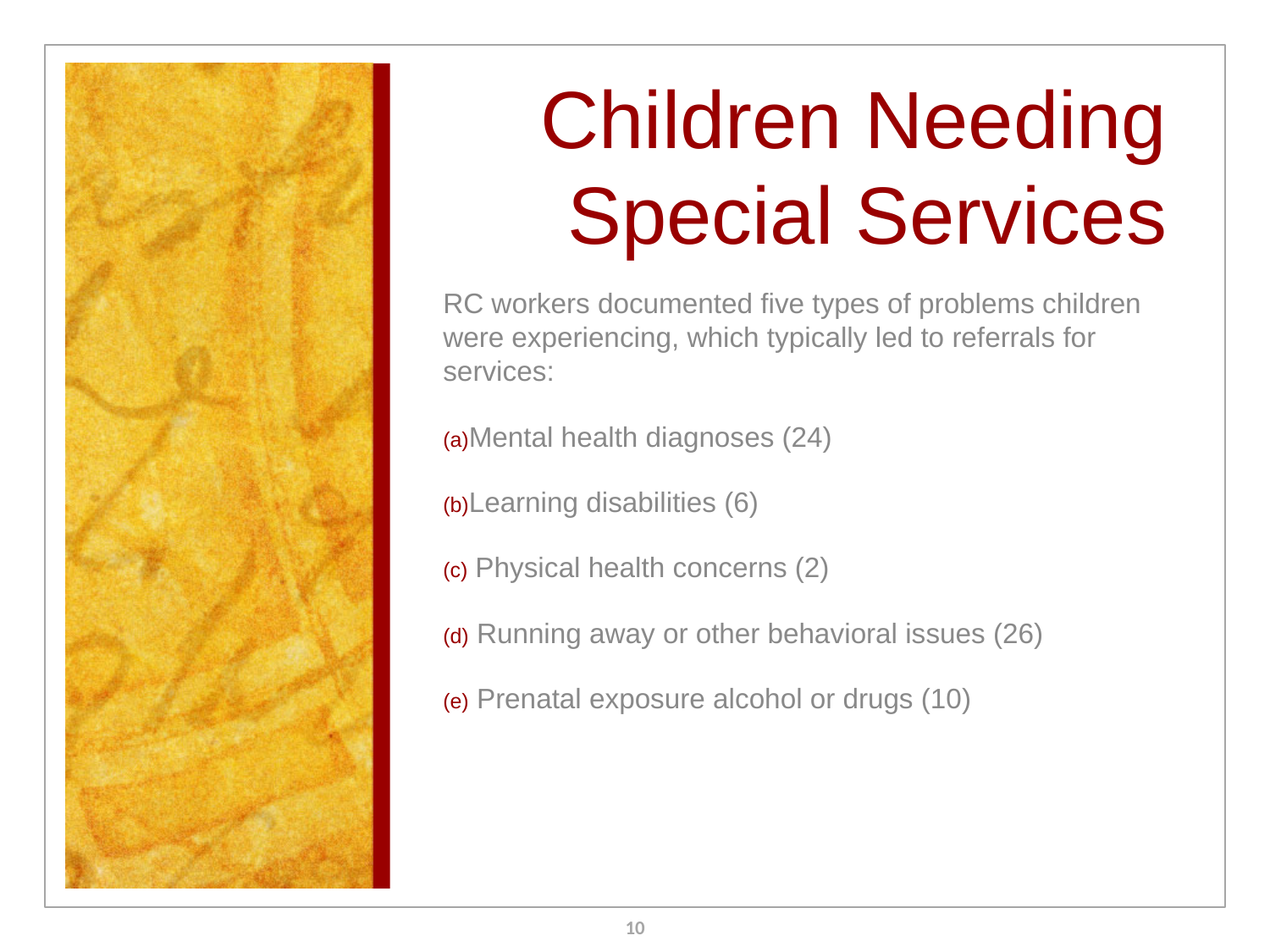

# Children Needing Special Services
RC workers documented five types of problems children were experiencing, which typically led to referrals for services:
Mental health diagnoses (24)
Learning disabilities (6)
 Physical health concerns (2)
 Running away or other behavioral issues (26)
 Prenatal exposure alcohol or drugs (10)

10